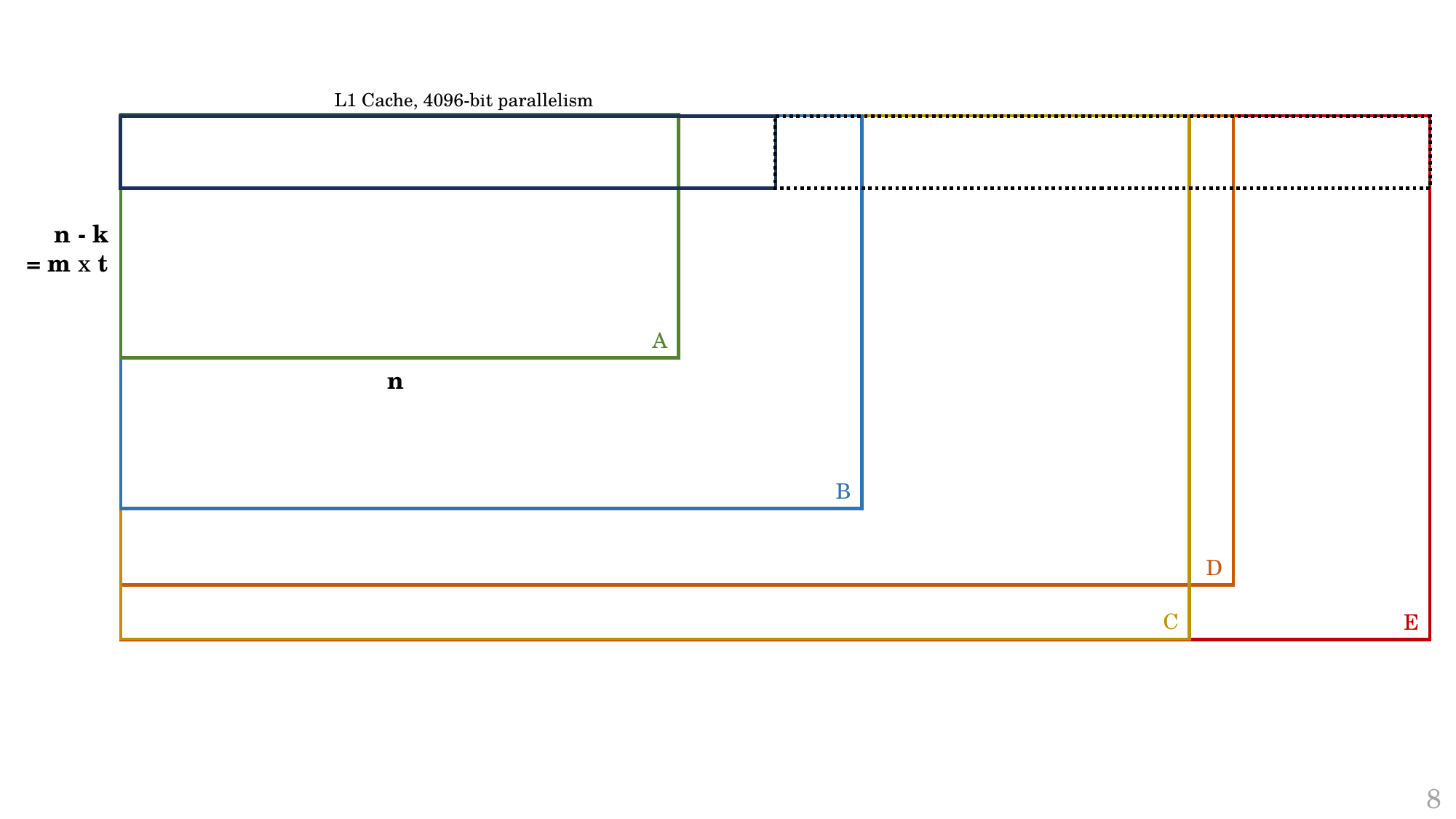

L1 Cache, 4096-bit parallelism
A
E
D
C
B

_  n - k
= m x t
_n
8